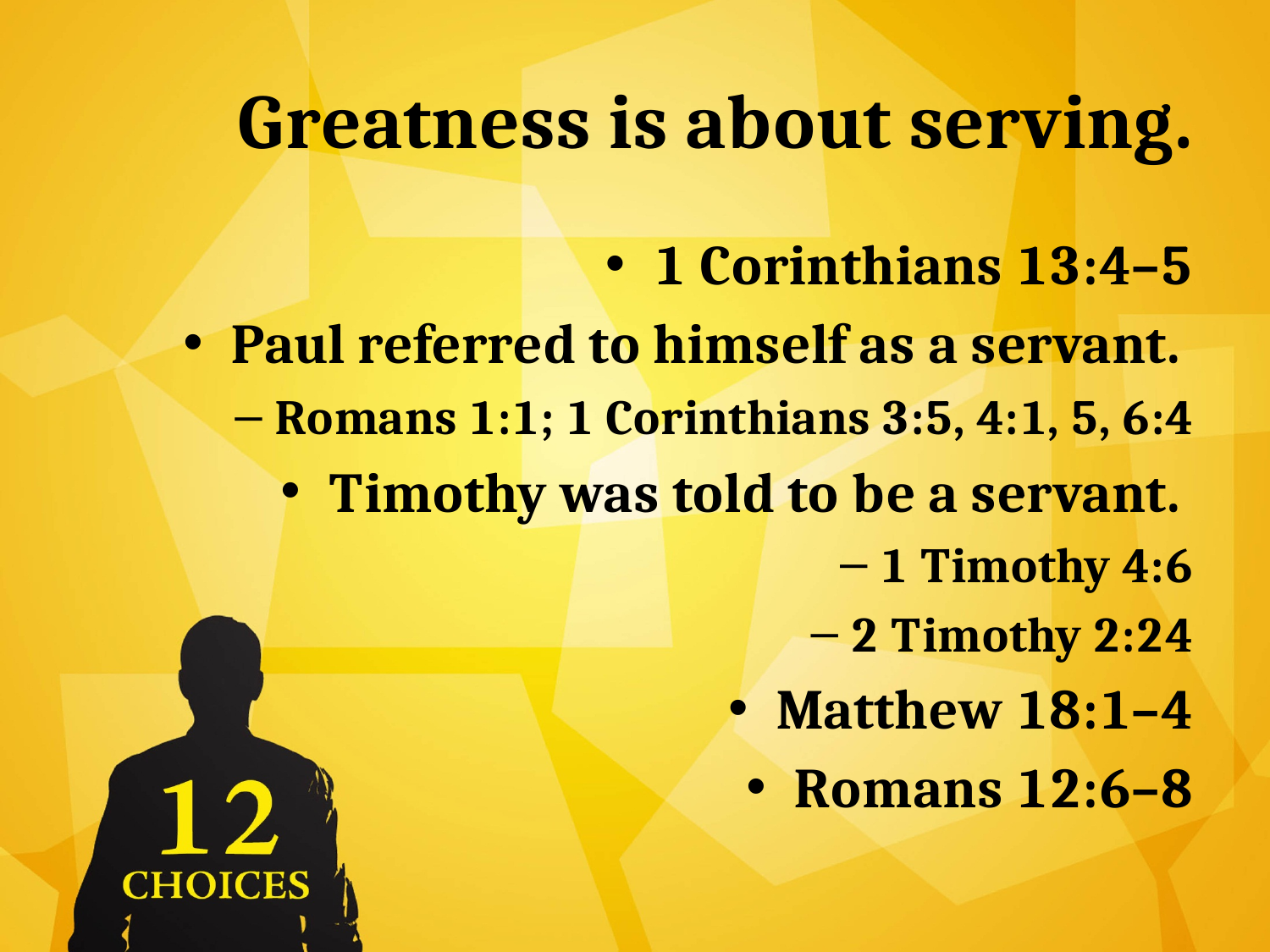

# Greatness is about serving.
1 Corinthians 13:4–5
Paul referred to himself as a servant.
Romans 1:1; 1 Corinthians 3:5, 4:1, 5, 6:4
Timothy was told to be a servant.
1 Timothy 4:6
2 Timothy 2:24
Matthew 18:1–4
Romans 12:6–8